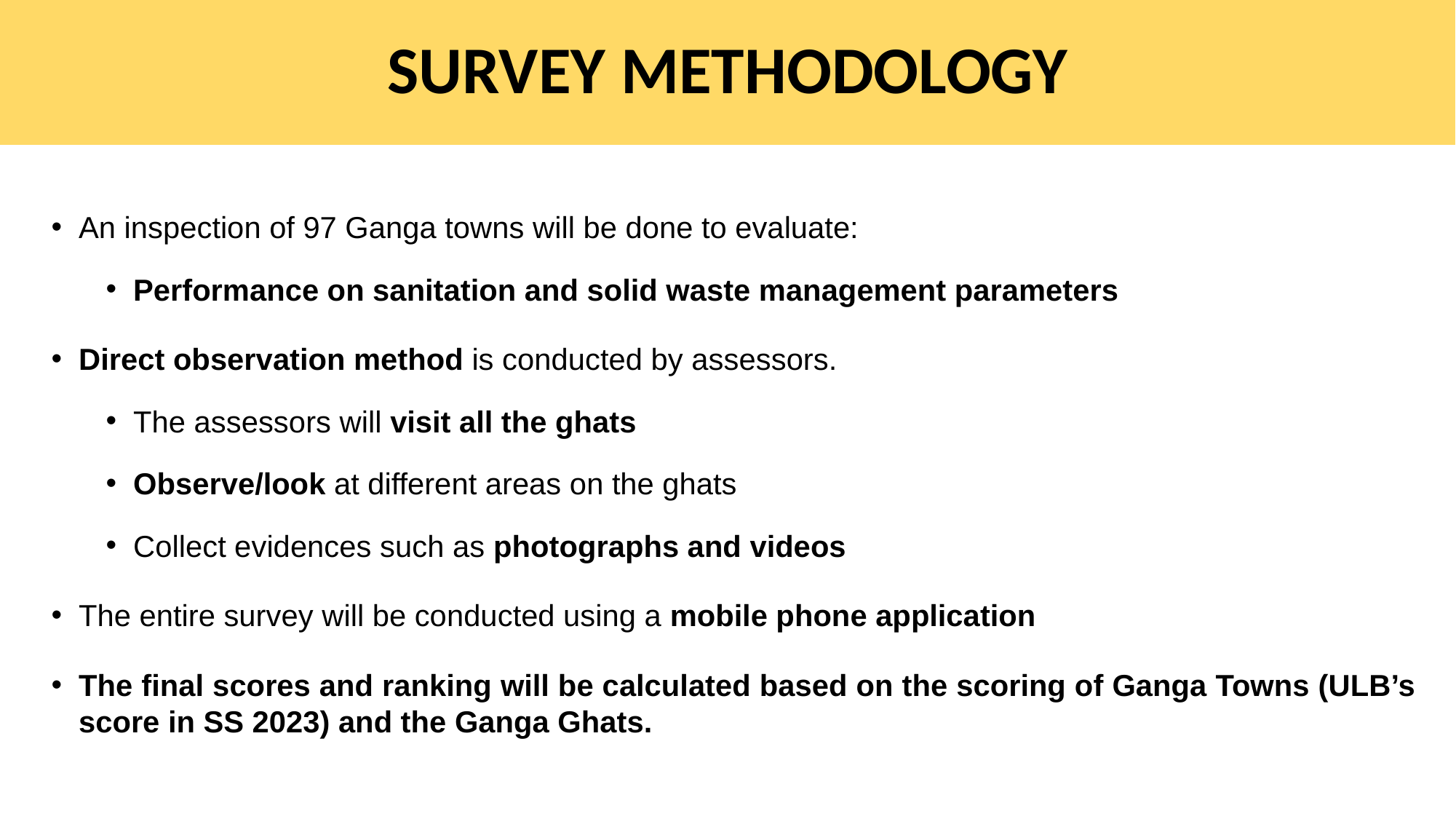

SURVEY METHODOLOGY
An inspection of 97 Ganga towns will be done to evaluate:
Performance on sanitation and solid waste management parameters
Direct observation method is conducted by assessors.
The assessors will visit all the ghats
Observe/look at different areas on the ghats
Collect evidences such as photographs and videos
The entire survey will be conducted using a mobile phone application
The final scores and ranking will be calculated based on the scoring of Ganga Towns (ULB’s score in SS 2023) and the Ganga Ghats.